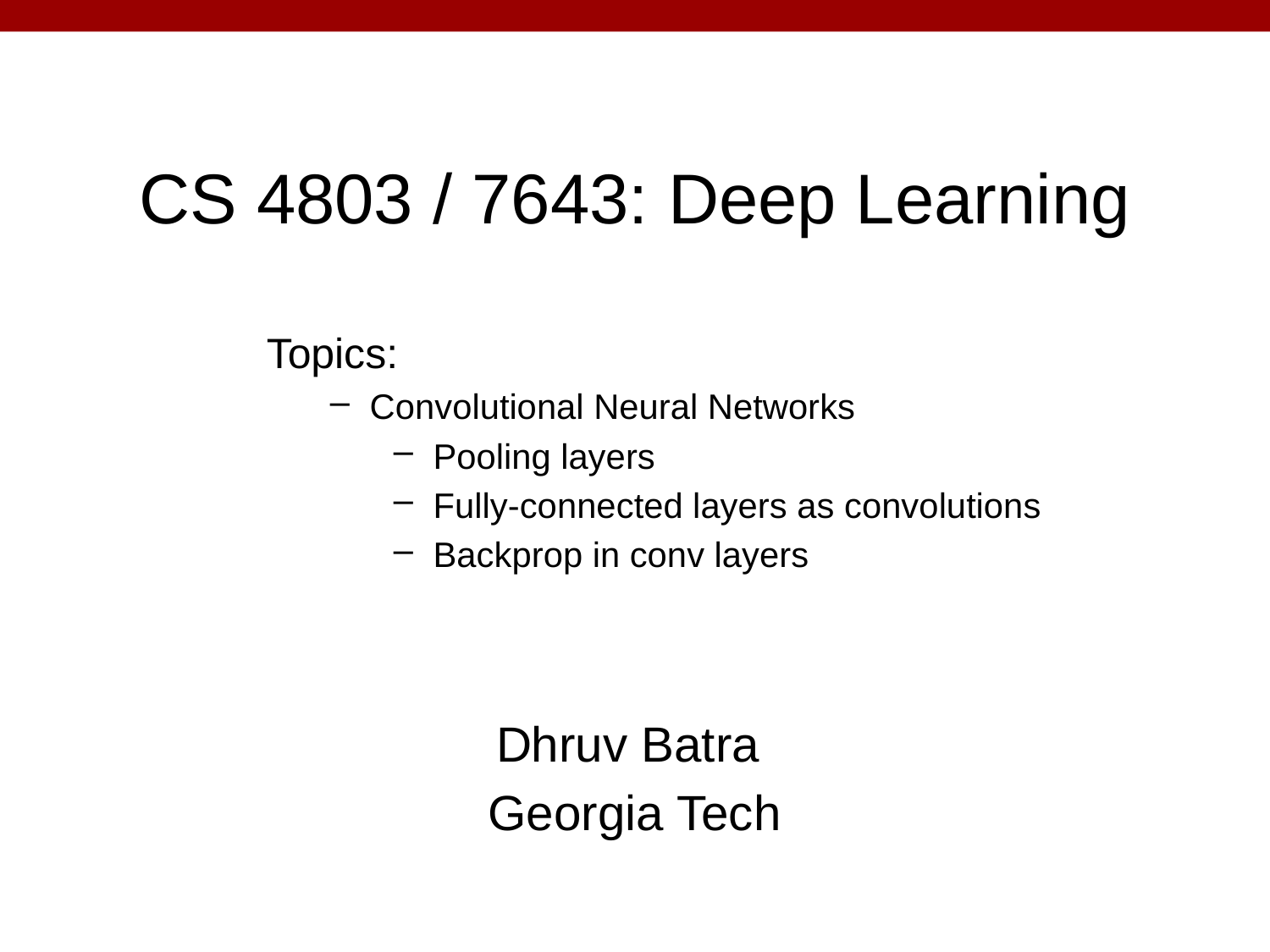

# CS 4803 / 7643: Deep Learning
Topics:
Convolutional Neural Networks
Pooling layers
Fully-connected layers as convolutions
Backprop in conv layers

Dhruv Batra
Georgia Tech